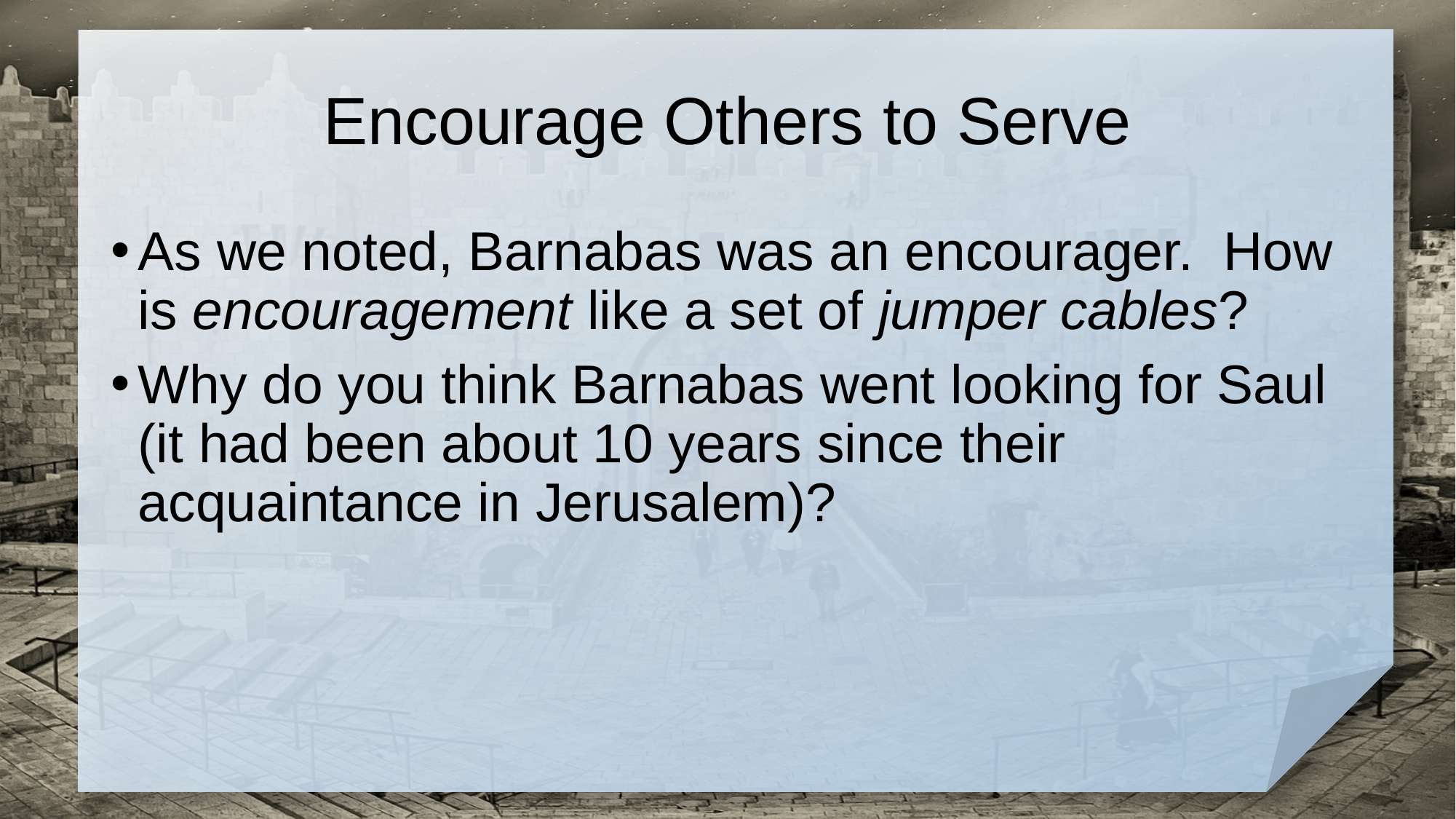

# Encourage Others to Serve
As we noted, Barnabas was an encourager.  How is encouragement like a set of jumper cables?
Why do you think Barnabas went looking for Saul (it had been about 10 years since their acquaintance in Jerusalem)?